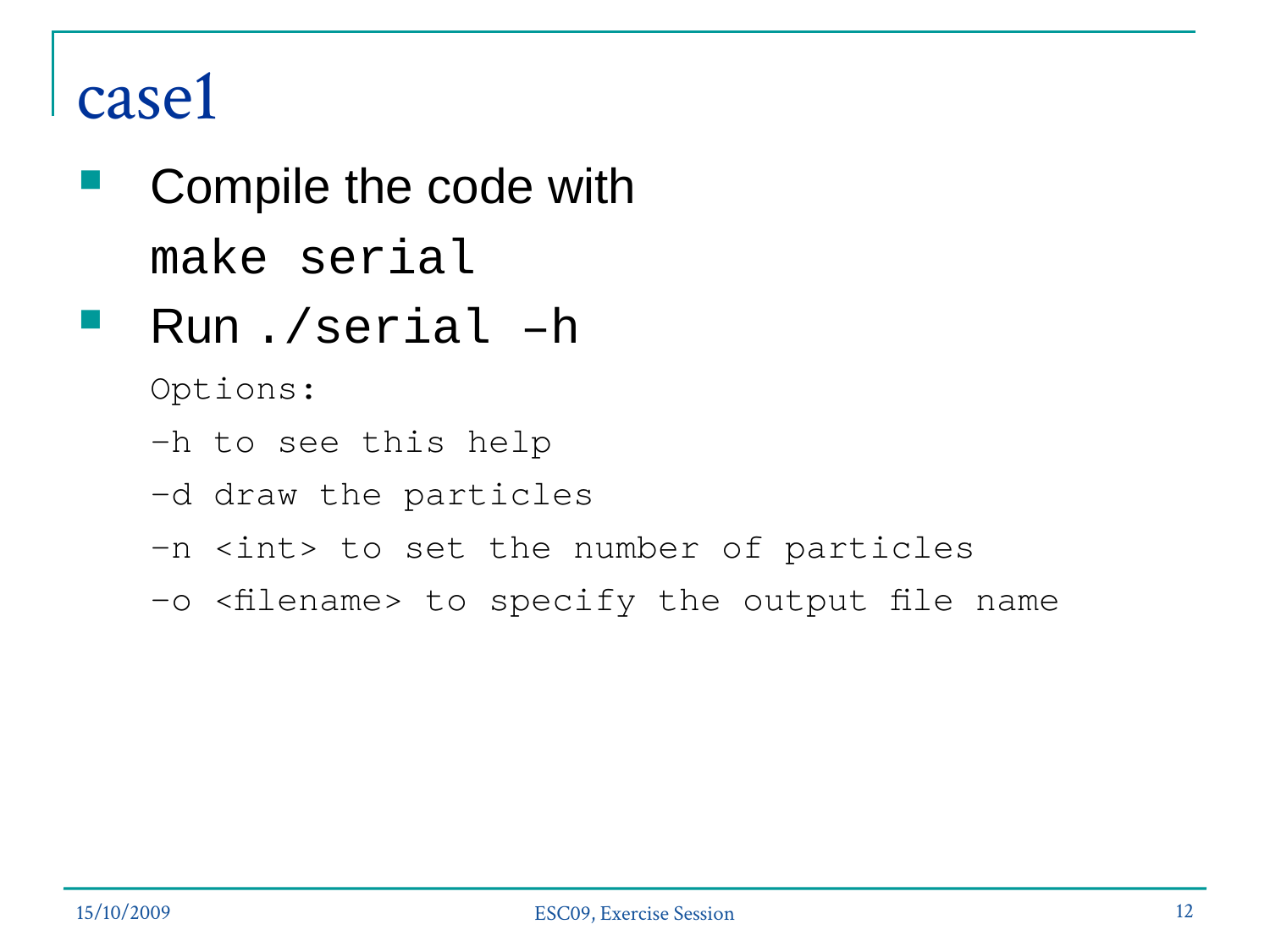

# case1
Compile the code with
	make serial
Run ./serial –h
	Options:
	-h to see this help
	-d draw the particles
	-n <int> to set the number of particles
	-o <filename> to specify the output file name
15/10/2009
12
ESC09, Exercise Session